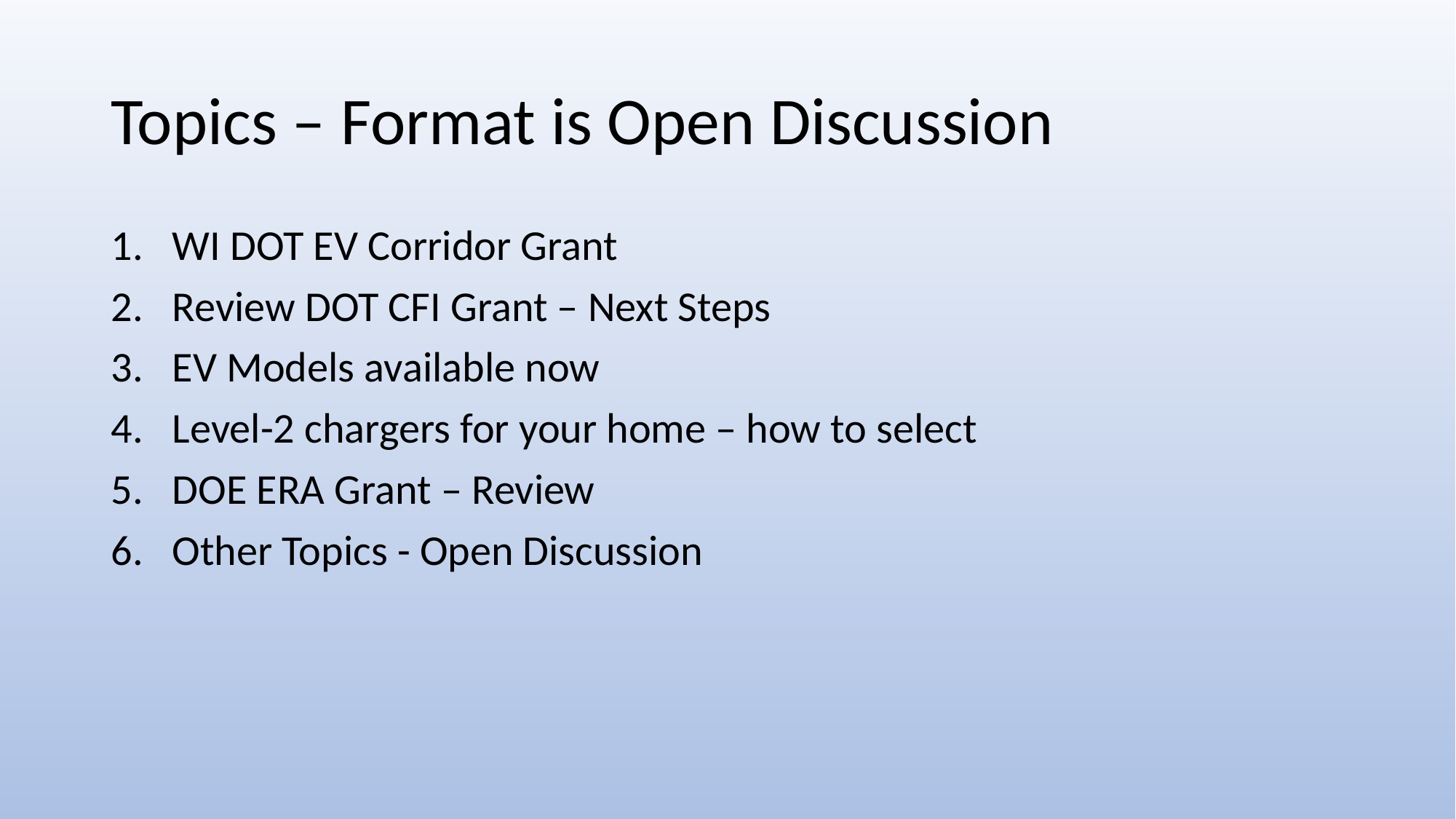

# Topics – Format is Open Discussion
WI DOT EV Corridor Grant
Review DOT CFI Grant – Next Steps
EV Models available now
Level-2 chargers for your home – how to select
DOE ERA Grant – Review
Other Topics - Open Discussion